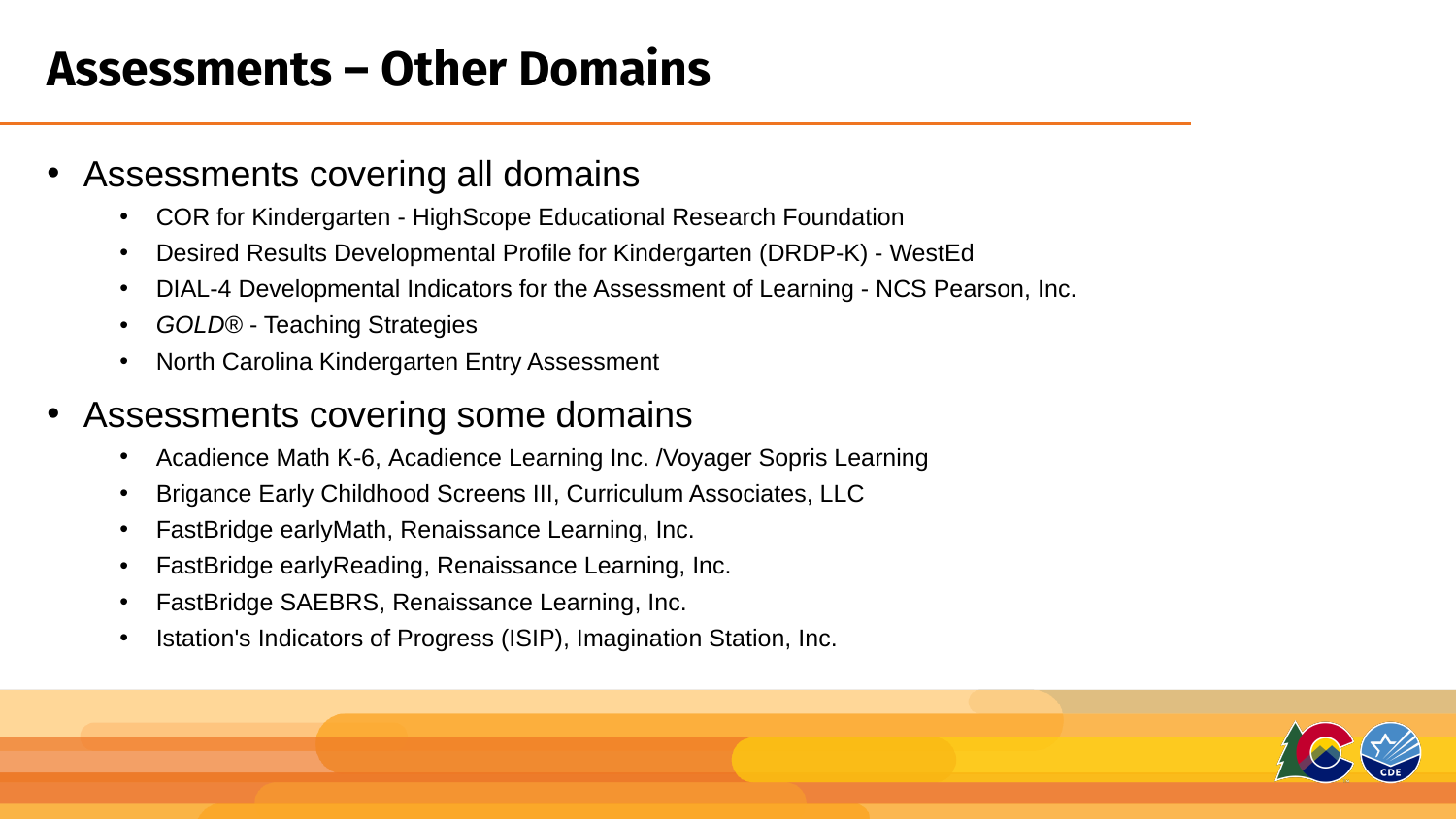

# Assessments – Other Domains
Assessments covering all domains
COR for Kindergarten - HighScope Educational Research Foundation
Desired Results Developmental Profile for Kindergarten (DRDP-K) - WestEd
DIAL-4 Developmental Indicators for the Assessment of Learning - NCS Pearson, Inc.
GOLD® - Teaching Strategies
North Carolina Kindergarten Entry Assessment
Assessments covering some domains
Acadience Math K-6, Acadience Learning Inc. /Voyager Sopris Learning
Brigance Early Childhood Screens III, Curriculum Associates, LLC
FastBridge earlyMath, Renaissance Learning, Inc.
FastBridge earlyReading, Renaissance Learning, Inc.
FastBridge SAEBRS, Renaissance Learning, Inc.
Istation's Indicators of Progress (ISIP), Imagination Station, Inc.